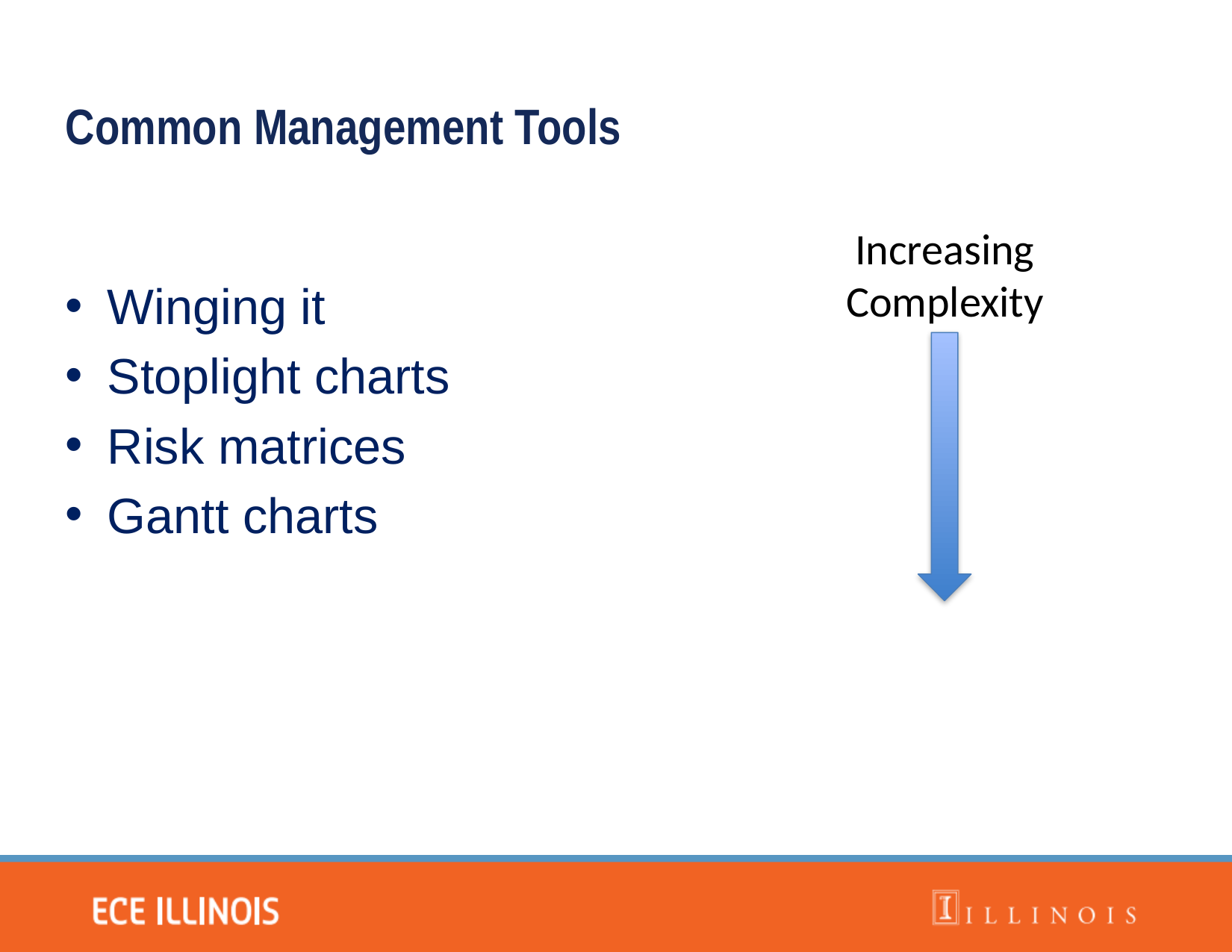

Common Management Tools

Winging it
Stoplight charts
Risk matrices
Gantt charts
Increasing Complexity